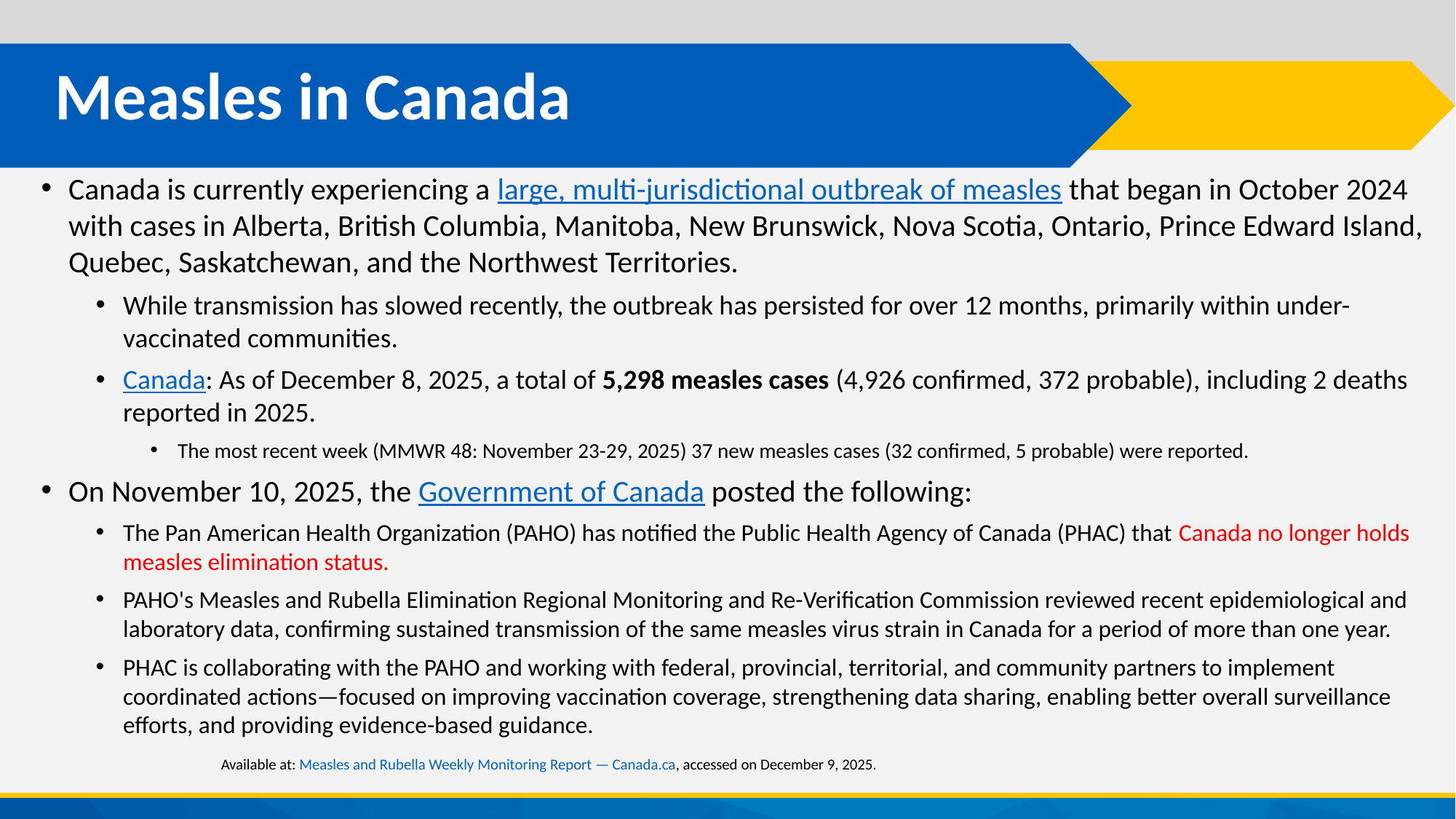

# Measles in Canada
Canada is currently experiencing a large, multi-jurisdictional outbreak of measles that began in October 2024 with cases in Alberta, British Columbia, Manitoba, New Brunswick, Nova Scotia, Ontario, Prince Edward Island, Quebec, Saskatchewan, and the Northwest Territories.
While transmission has slowed recently, the outbreak has persisted for over 12 months, primarily within under-vaccinated communities.
Canada: As of December 8, 2025, a total of 5,298 measles cases (4,926 confirmed, 372 probable), including 2 deaths reported in 2025.
The most recent week (MMWR 48: November 23-29, 2025) 37 new measles cases (32 confirmed, 5 probable) were reported.
On November 10, 2025, the Government of Canada posted the following:
The Pan American Health Organization (PAHO) has notified the Public Health Agency of Canada (PHAC) that Canada no longer holds measles elimination status.
PAHO's Measles and Rubella Elimination Regional Monitoring and Re-Verification Commission reviewed recent epidemiological and laboratory data, confirming sustained transmission of the same measles virus strain in Canada for a period of more than one year.
PHAC is collaborating with the PAHO and working with federal, provincial, territorial, and community partners to implement coordinated actions—focused on improving vaccination coverage, strengthening data sharing, enabling better overall surveillance efforts, and providing evidence-based guidance.

Available at: Measles and Rubella Weekly Monitoring Report — Canada.ca, accessed on December 9, 2025.